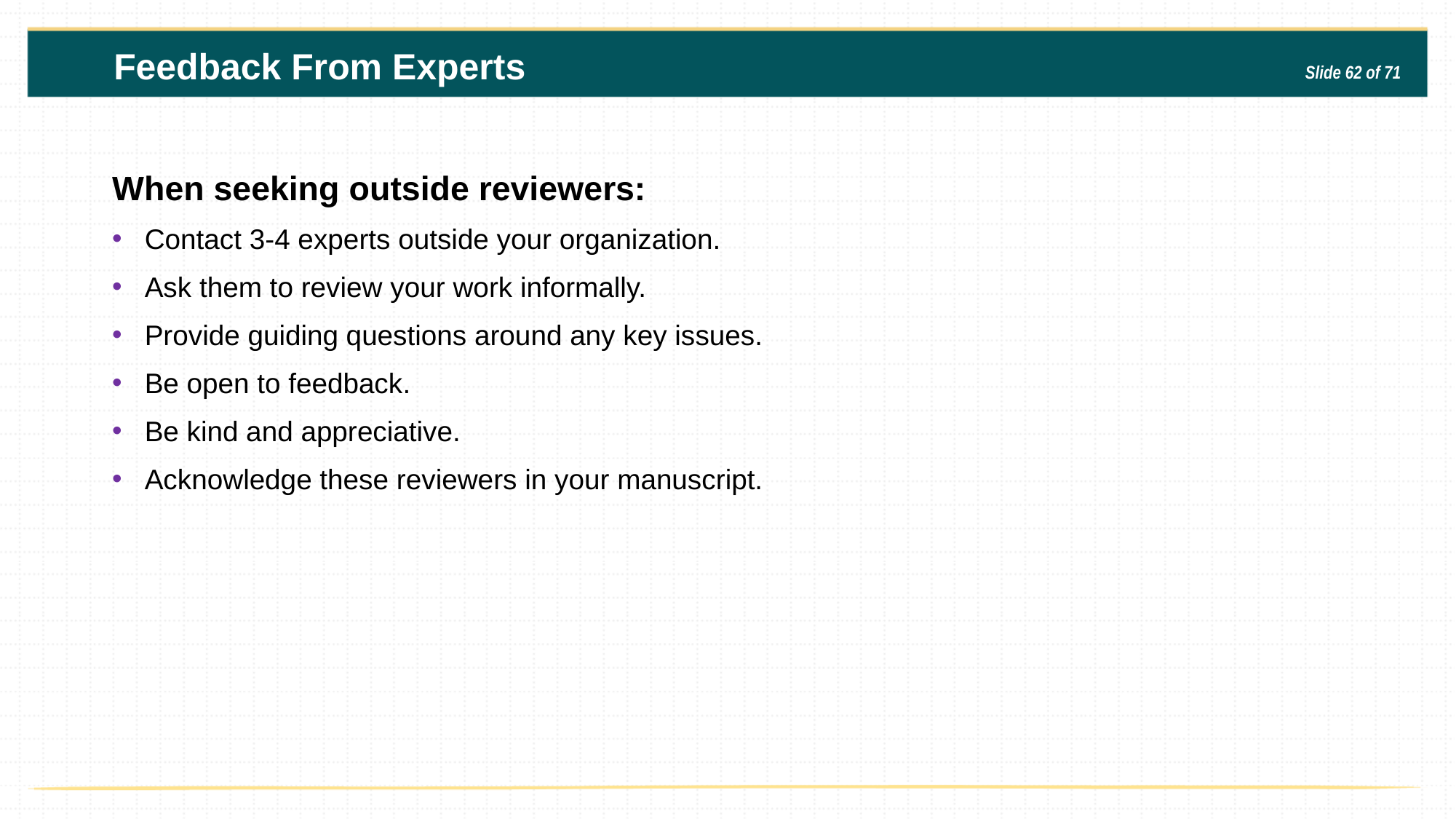

Feedback From Experts
Slide 62 of 71
When seeking outside reviewers:
Contact 3-4 experts outside your organization.
Ask them to review your work informally.
Provide guiding questions around any key issues.
Be open to feedback.
Be kind and appreciative.
Acknowledge these reviewers in your manuscript.